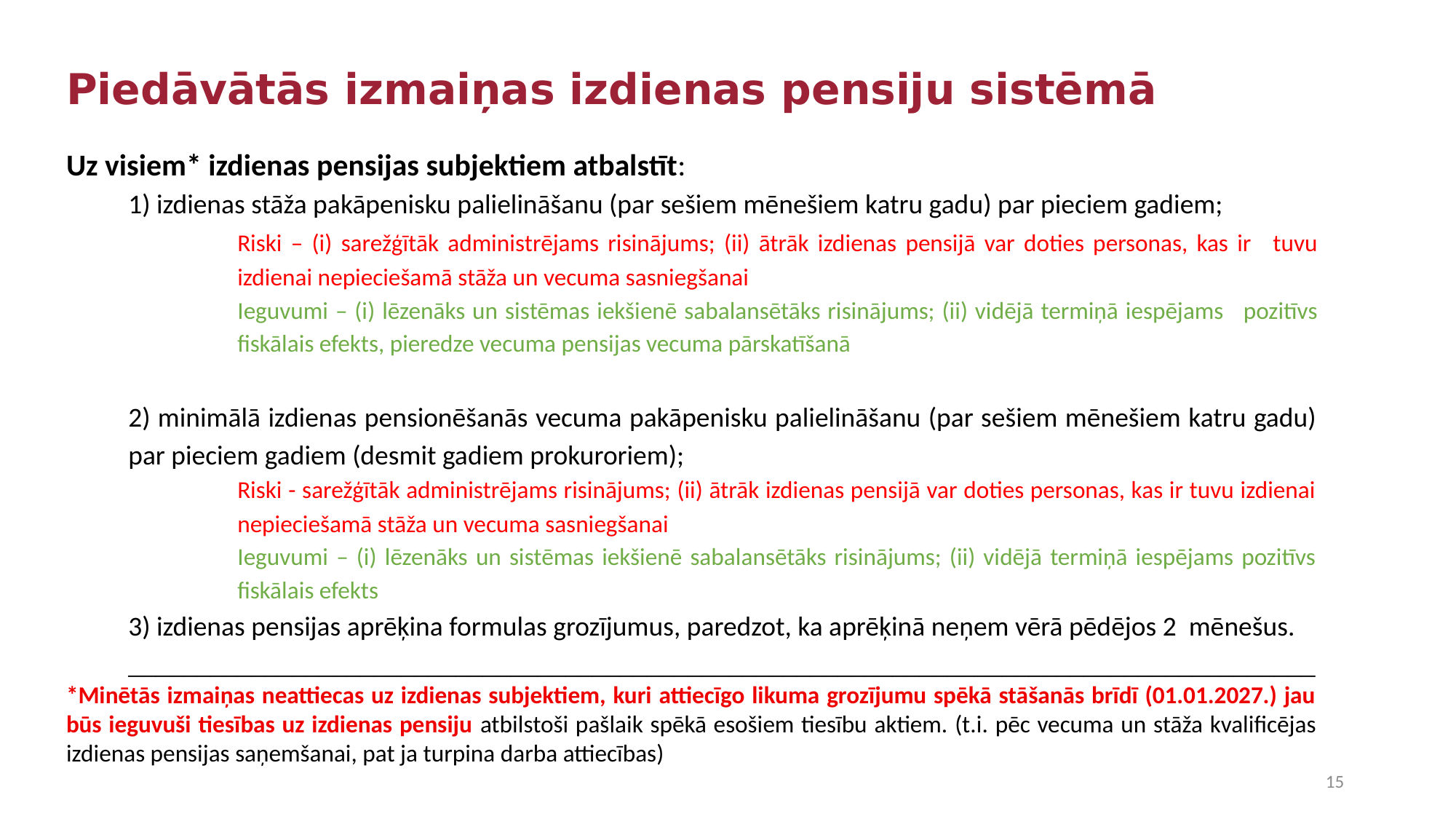

Piedāvātās izmaiņas izdienas pensiju sistēmā
Uz visiem* izdienas pensijas subjektiem atbalstīt:
1) izdienas stāža pakāpenisku palielināšanu (par sešiem mēnešiem katru gadu) par pieciem gadiem;
	Riski – (i) sarežģītāk administrējams risinājums; (ii) ātrāk izdienas pensijā var doties personas, kas ir 	tuvu 	izdienai nepieciešamā stāža un vecuma sasniegšanai
	Ieguvumi – (i) lēzenāks un sistēmas iekšienē sabalansētāks risinājums; (ii) vidējā termiņā iespējams 	pozitīvs 	fiskālais efekts, pieredze vecuma pensijas vecuma pārskatīšanā

2) minimālā izdienas pensionēšanās vecuma pakāpenisku palielināšanu (par sešiem mēnešiem katru gadu) par pieciem gadiem (desmit gadiem prokuroriem);
	Riski - sarežģītāk administrējams risinājums; (ii) ātrāk izdienas pensijā var doties personas, kas ir tuvu izdienai 	nepieciešamā stāža un vecuma sasniegšanai
	Ieguvumi – (i) lēzenāks un sistēmas iekšienē sabalansētāks risinājums; (ii) vidējā termiņā iespējams pozitīvs 	fiskālais efekts
3) izdienas pensijas aprēķina formulas grozījumus, paredzot, ka aprēķinā neņem vērā pēdējos 2  mēnešus.
_______________________________________________________________________________________
*Minētās izmaiņas neattiecas uz izdienas subjektiem, kuri attiecīgo likuma grozījumu spēkā stāšanās brīdī (01.01.2027.) jau būs ieguvuši tiesības uz izdienas pensiju atbilstoši pašlaik spēkā esošiem tiesību aktiem. (t.i. pēc vecuma un stāža kvalificējas izdienas pensijas saņemšanai, pat ja turpina darba attiecības)
15